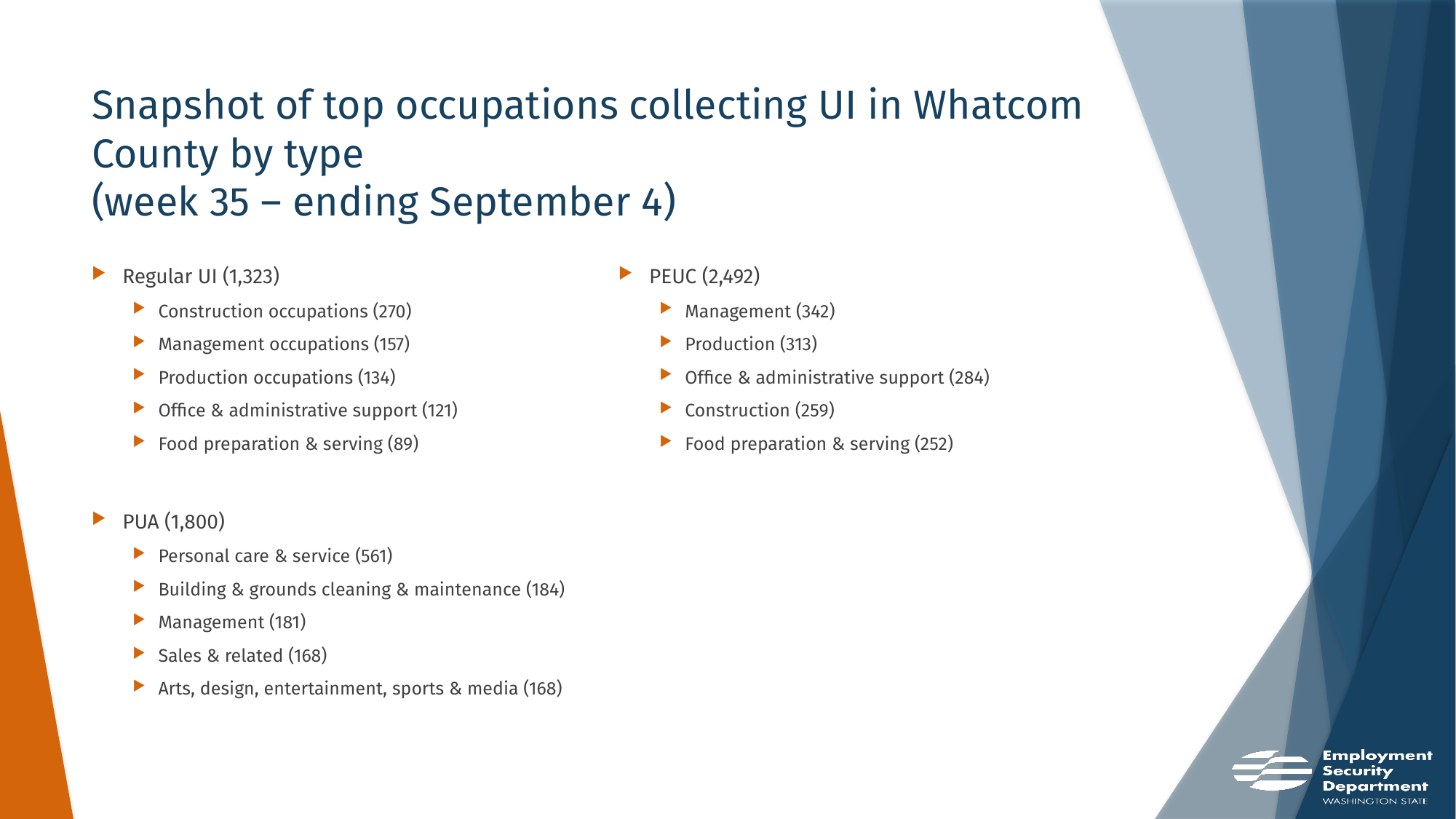

# Snapshot of top occupations collecting UI in Whatcom County by type (week 35 – ending September 4)
Regular UI (1,323)
Construction occupations (270)
Management occupations (157)
Production occupations (134)
Office & administrative support (121)
Food preparation & serving (89)

PUA (1,800)
Personal care & service (561)
Building & grounds cleaning & maintenance (184)
Management (181)
Sales & related (168)
Arts, design, entertainment, sports & media (168)

PEUC (2,492)
Management (342)
Production (313)
Office & administrative support (284)
Construction (259)
Food preparation & serving (252)